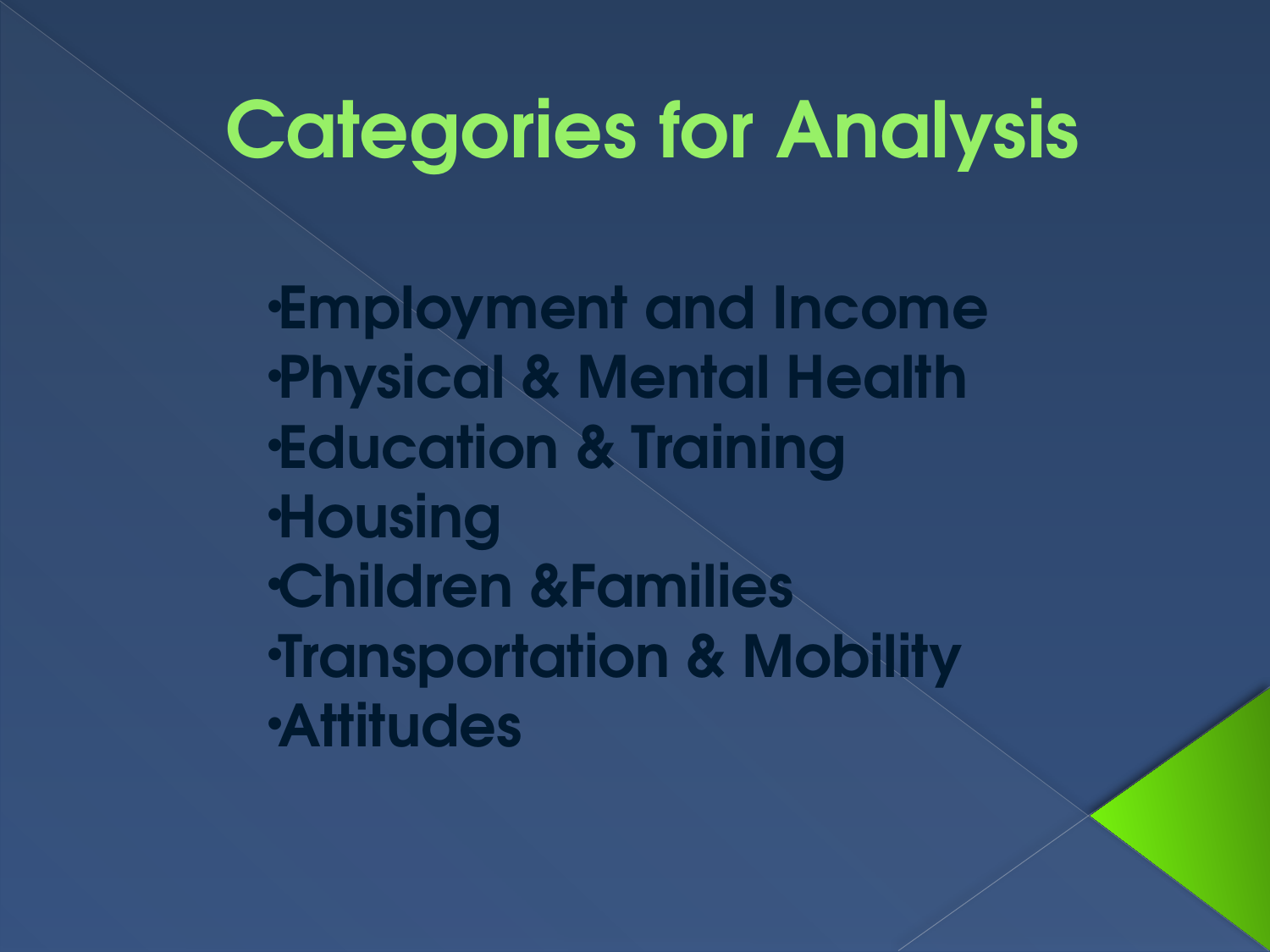

# Categories for Analysis
Employment and Income
Physical & Mental Health
Education & Training
Housing
Children &Families
Transportation & Mobility
Attitudes